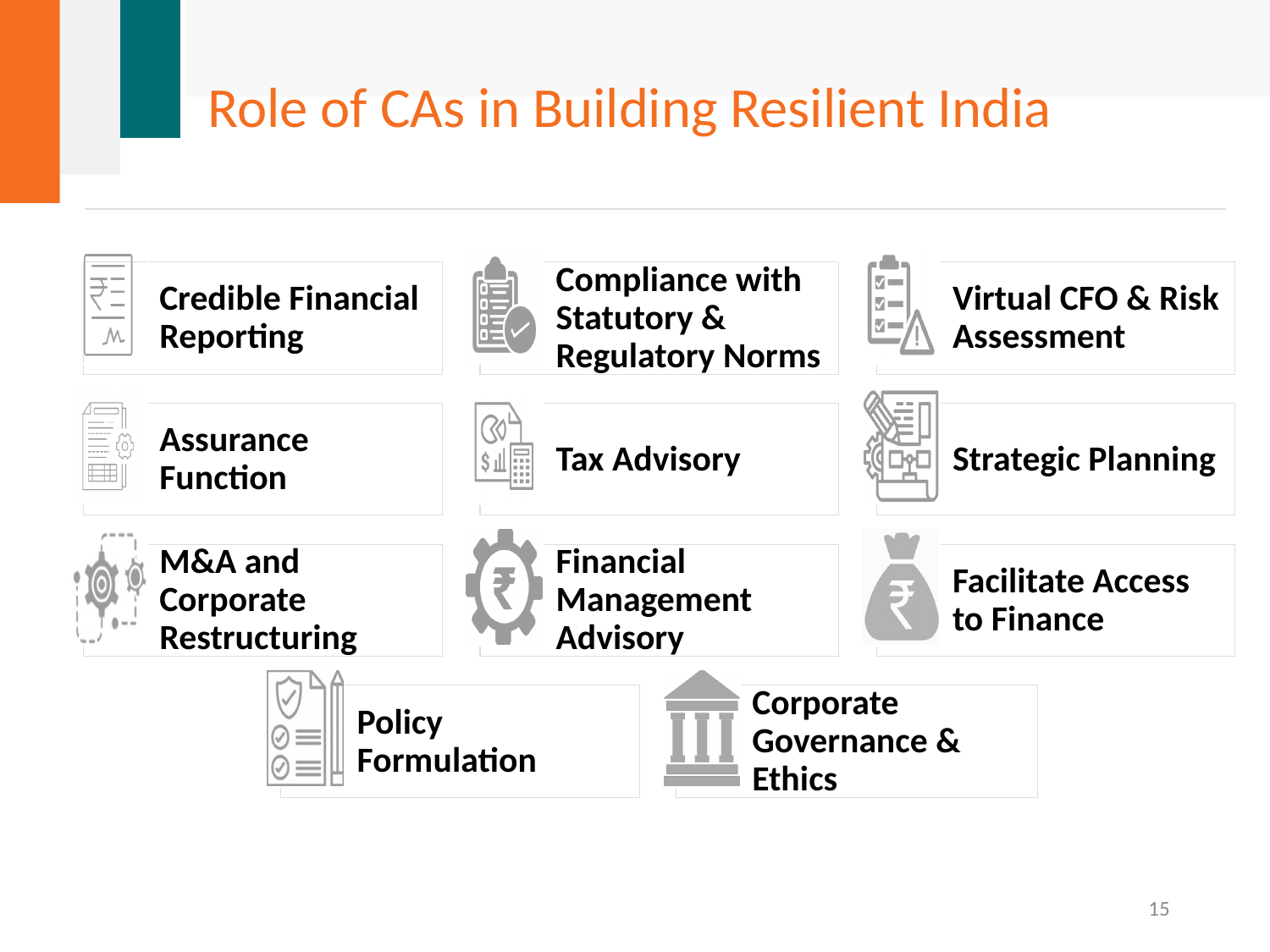

# Role of CAs in Building Resilient India
Credible Financial Reporting
Compliance with Statutory & Regulatory Norms
Virtual CFO & Risk Assessment
Assurance Function
Tax Advisory
Strategic Planning
M&A and Corporate Restructuring
Financial Management Advisory
Facilitate Access to Finance
Policy Formulation
Corporate Governance & Ethics
15